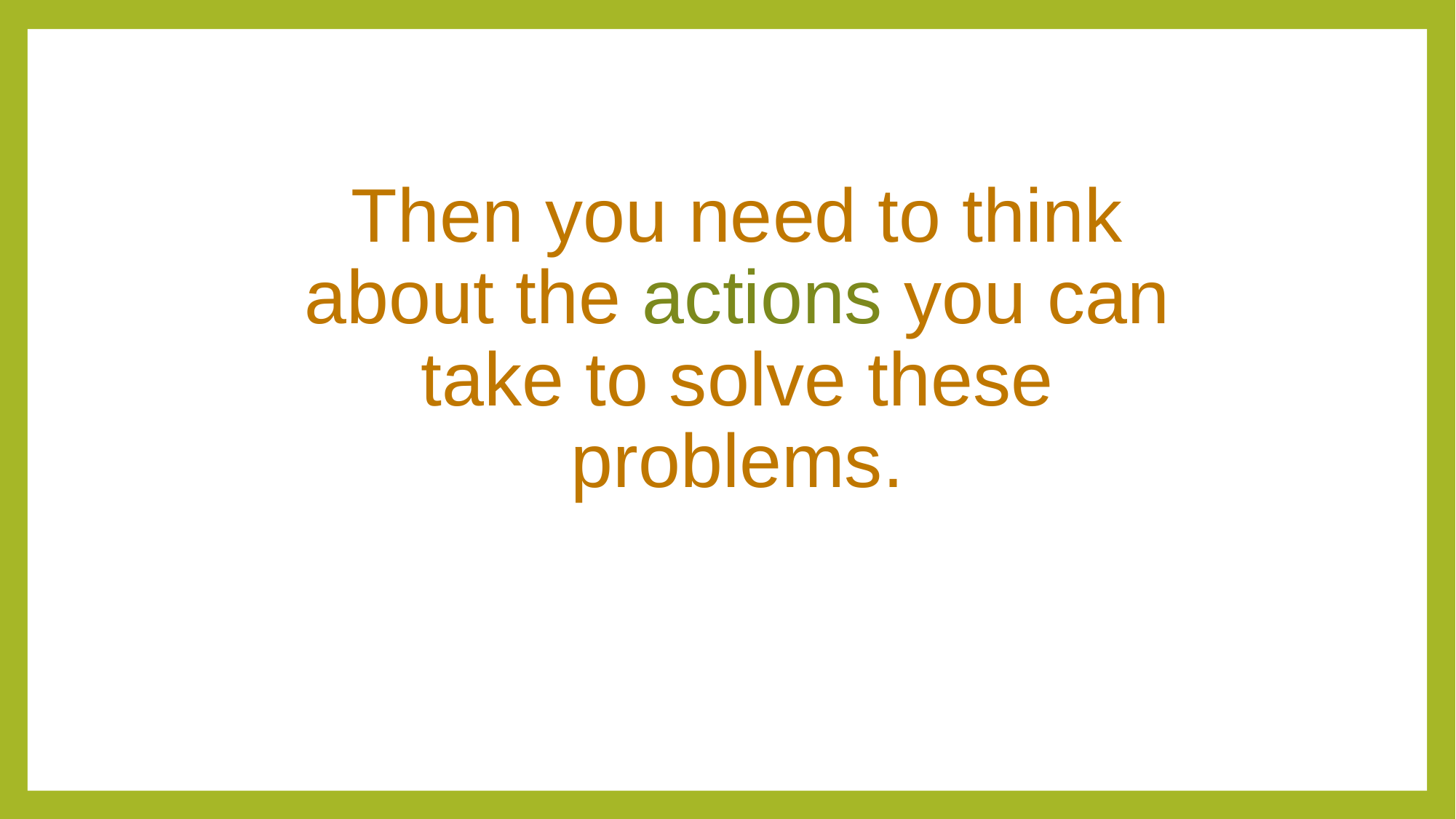

# Then you need to think about the actions you can take to solve these problems.